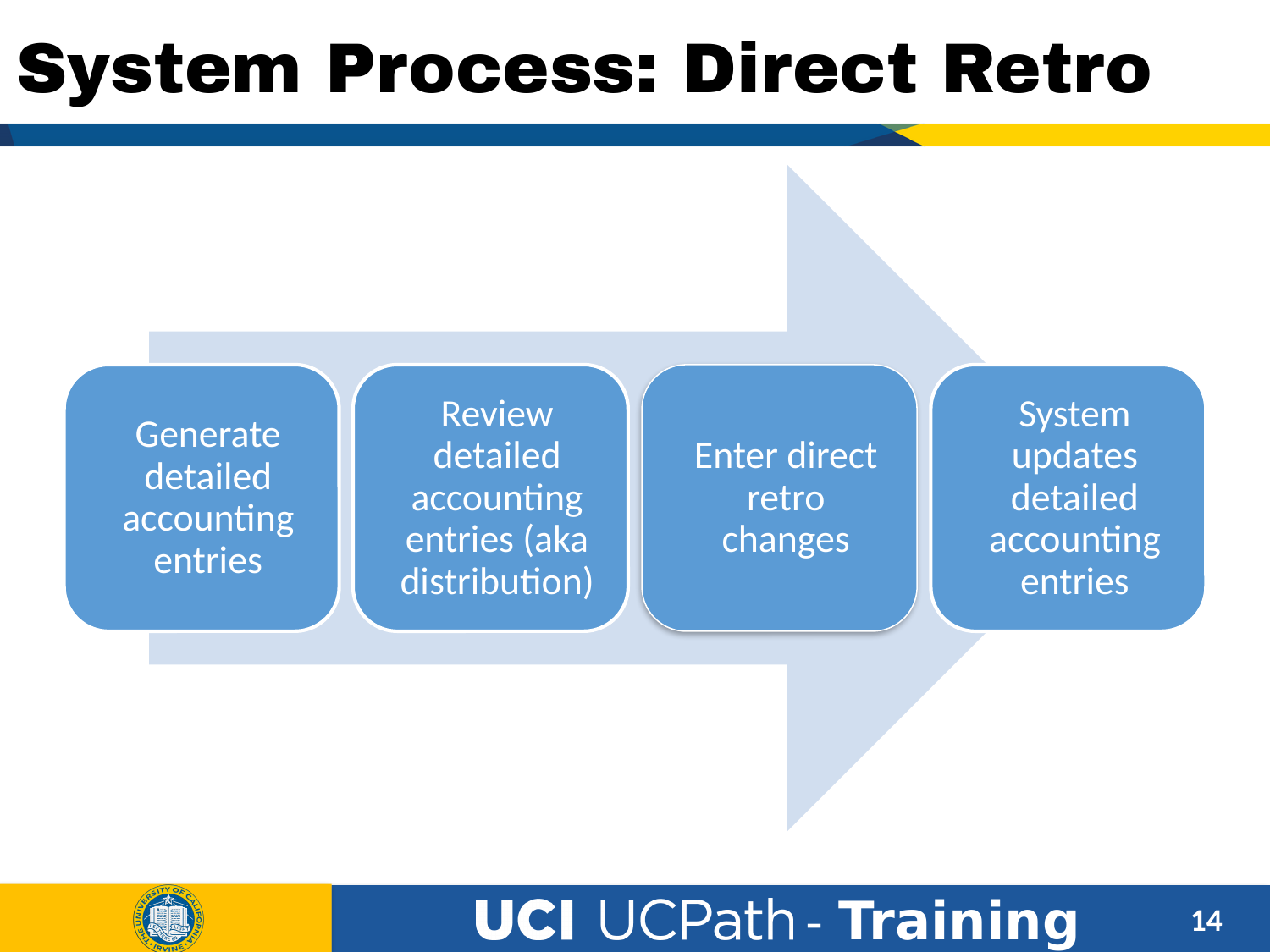

# System Process: Direct Retro
Generate detailed accounting entries
Review detailed accounting entries (aka distribution)
Enter direct retro changes
System updates detailed accounting entries